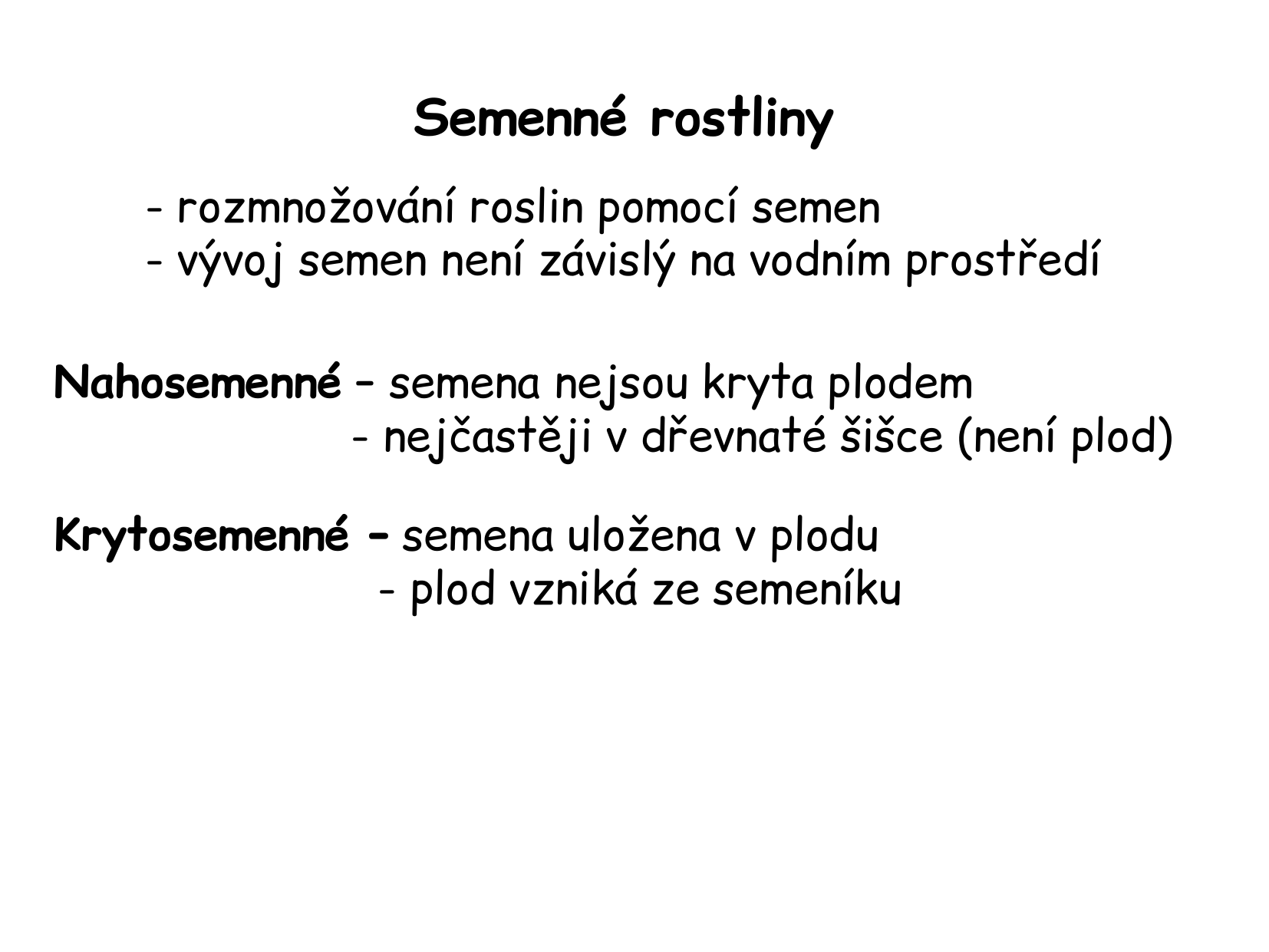

Semenné rostliny
- rozmnožování roslin pomocí semen
- vývoj semen není závislý na vodním prostředí
Nahosemenné – semena nejsou kryta plodem
		     - nejčastěji v dřevnaté šišce (není plod)
Krytosemenné – semena uložena v plodu
		       - plod vzniká ze semeníku